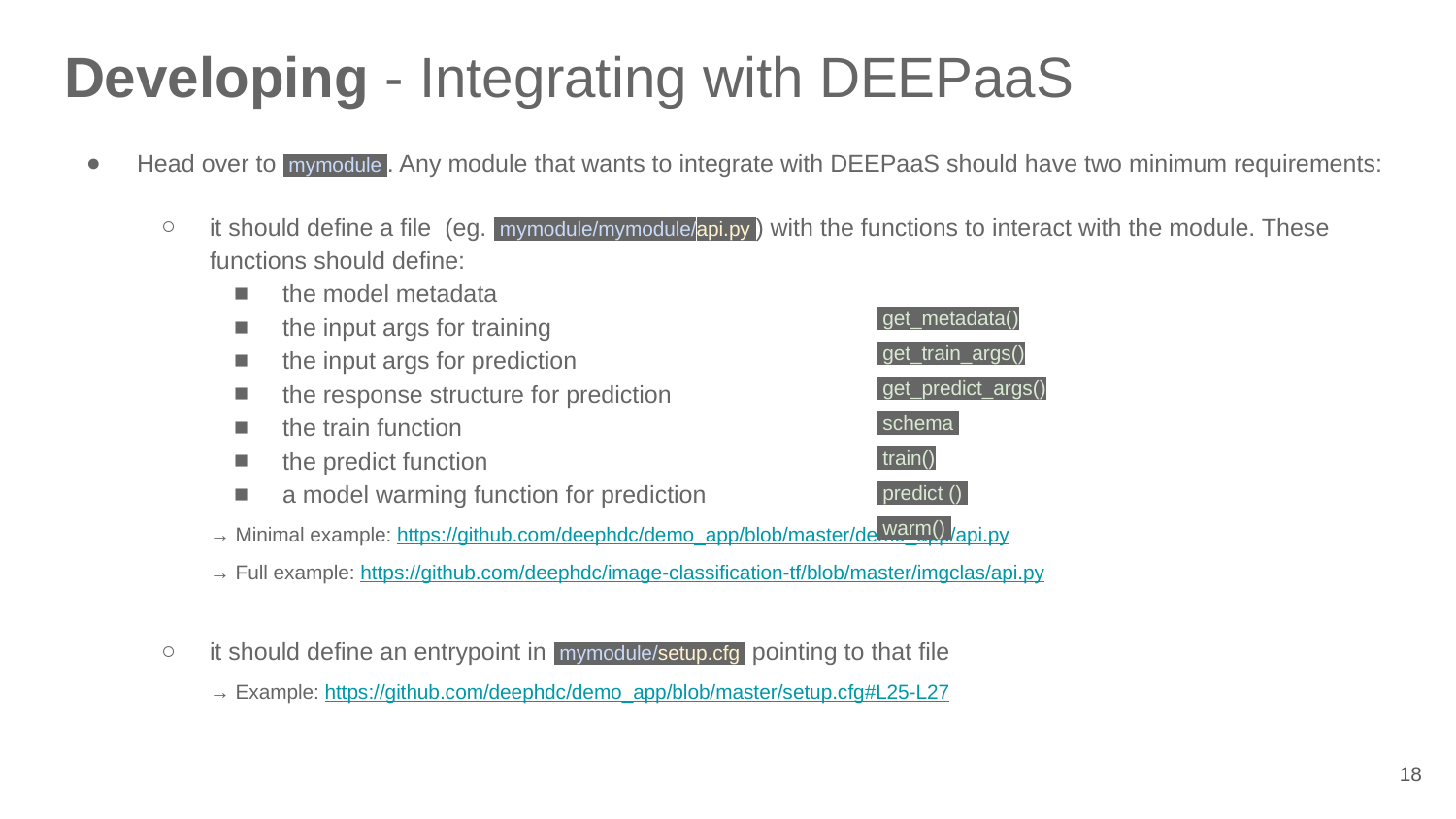

# Developing - Integrating with DEEPaaS
Head over to  mymodule . Any module that wants to integrate with DEEPaaS should have two minimum requirements:
it should define a file  (eg.  mymodule/mymodule/api.py ) with the functions to interact with the module. These functions should define:
the model metadata
the input args for training
the input args for prediction
the response structure for prediction
the train function
the predict function
a model warming function for prediction
→ Minimal example: https://github.com/deephdc/demo_app/blob/master/demo_app/api.py
→ Full example: https://github.com/deephdc/image-classification-tf/blob/master/imgclas/api.py

it should define an entrypoint in  mymodule/setup.cfg  pointing to that file
→ Example: https://github.com/deephdc/demo_app/blob/master/setup.cfg#L25-L27
 get_metadata()
 get_train_args()
 get_predict_args()
 schema
 train()
 predict ()
 warm()
18